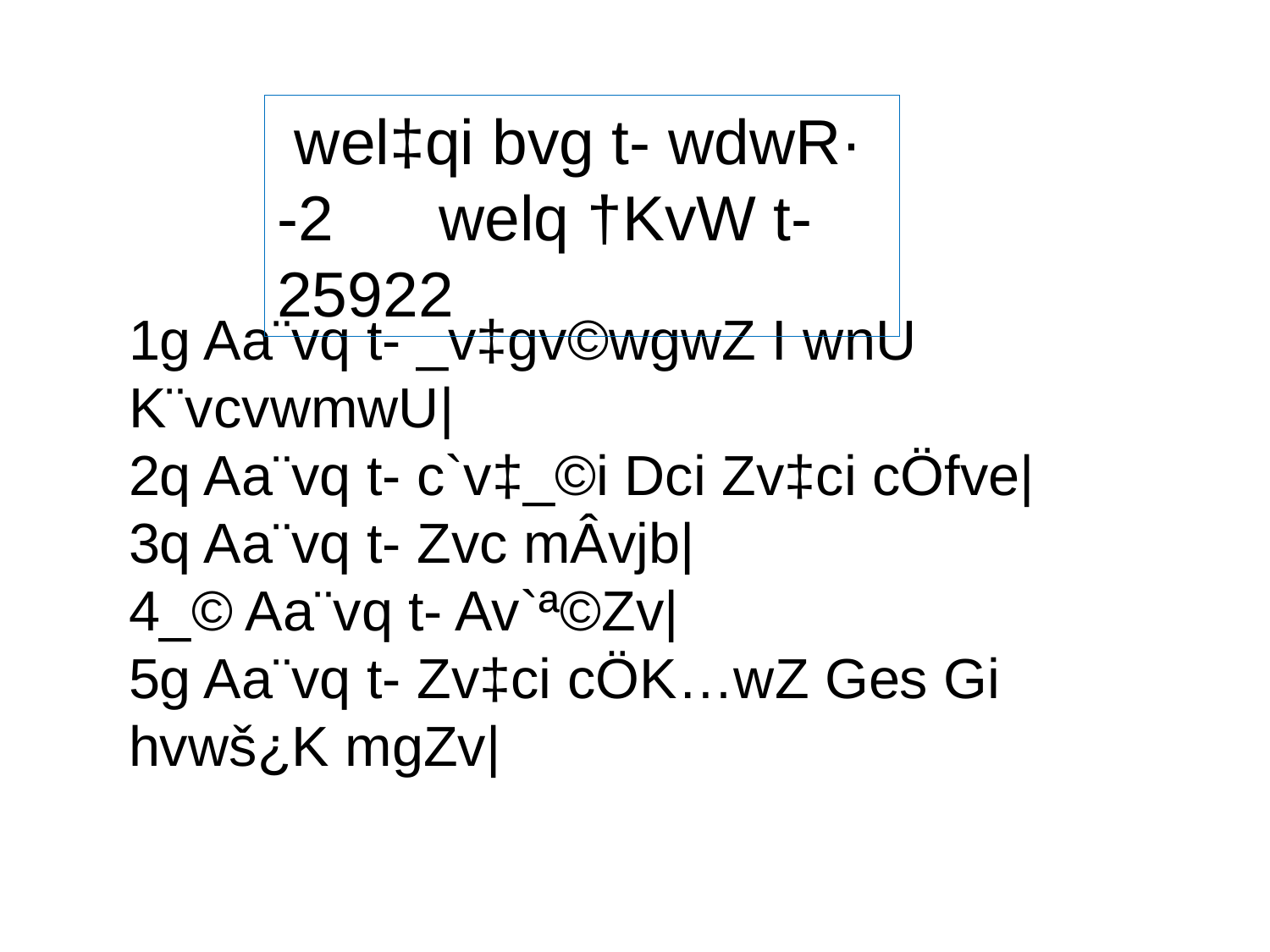

wel‡qi bvg t- wdwR· -2      welq †KvW t- 25922
1g Aa¨vq t- _v‡gv©wgwZ I wnU K¨vcvwmwU|
2q Aa¨vq t- c`v‡_©i Dci Zv‡ci cÖfve|
3q Aa¨vq t- Zvc mÂvjb|
4_© Aa¨vq t- Av`ª©Zv|
5g Aa¨vq t- Zv‡ci cÖK…wZ Ges Gi hvwš¿K mgZv|